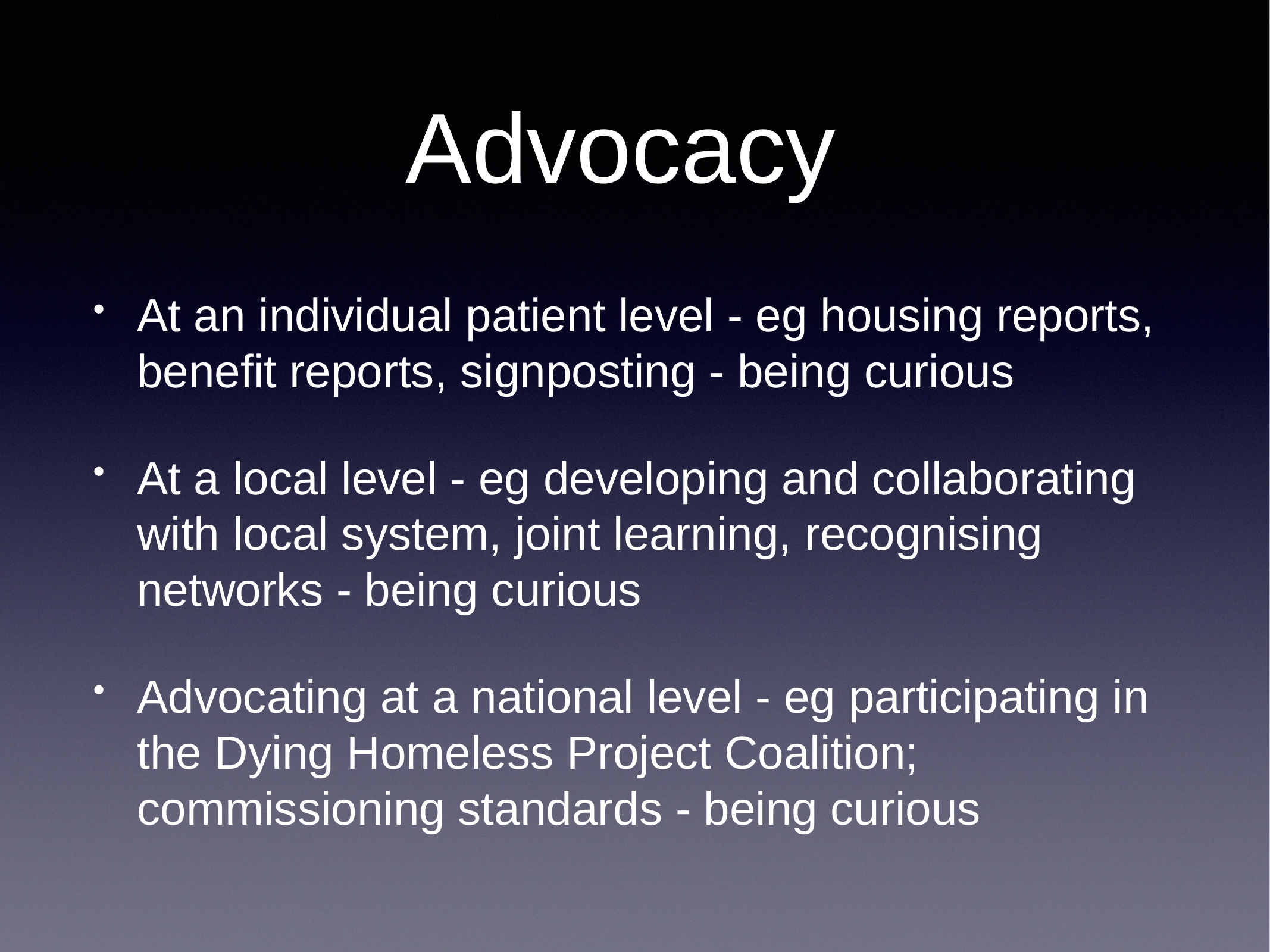

# Advocacy
At an individual patient level - eg housing reports, benefit reports, signposting - being curious
At a local level - eg developing and collaborating with local system, joint learning, recognising networks - being curious
Advocating at a national level - eg participating in the Dying Homeless Project Coalition; commissioning standards - being curious